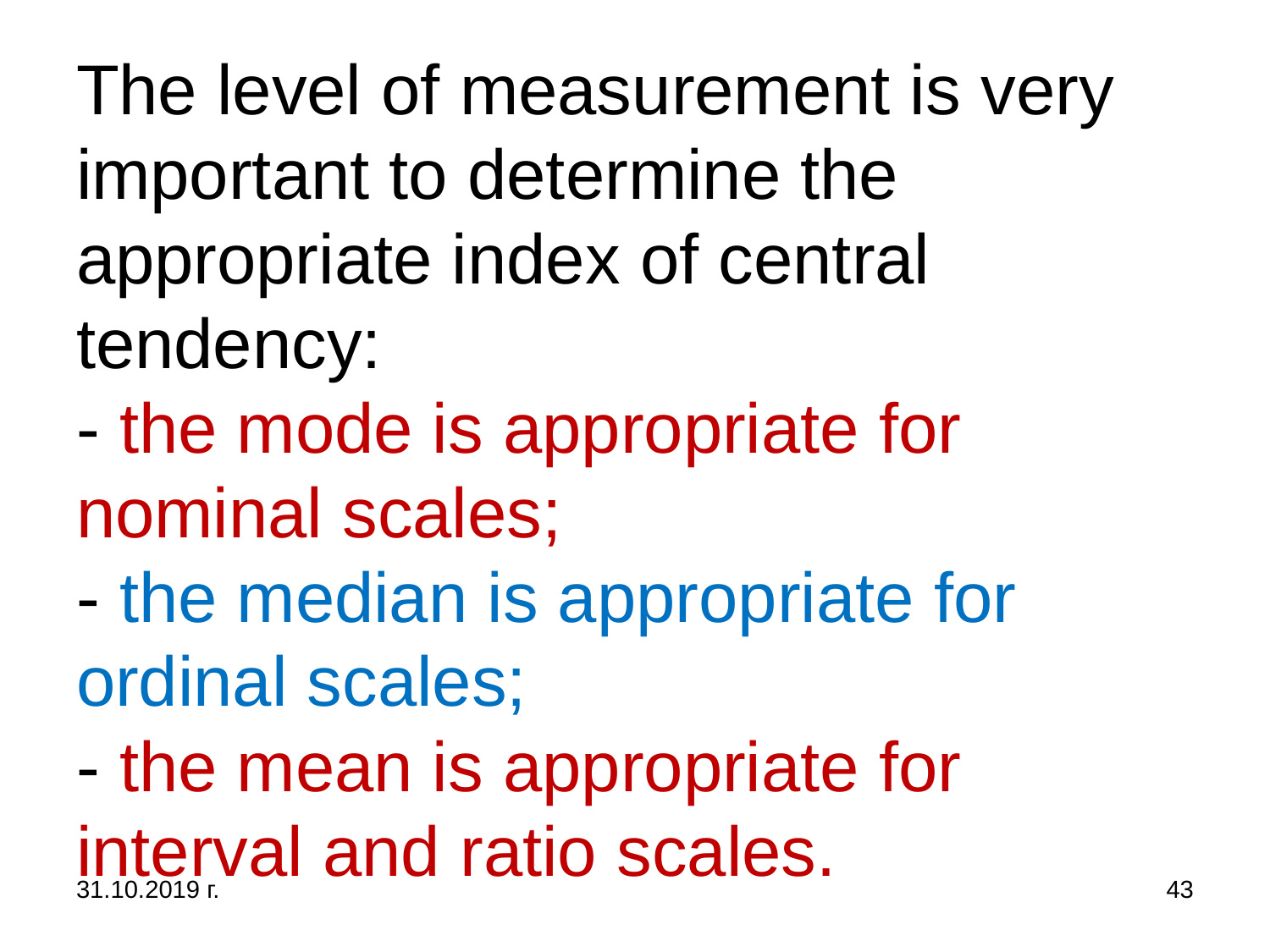

# The level of measurement is very important to determine the appropriate index of central tendency: - the mode is appropriate for nominal scales; - the median is appropriate for ordinal scales; - the mean is appropriate for interval and ratio scales.
31.10.2019 г.
43